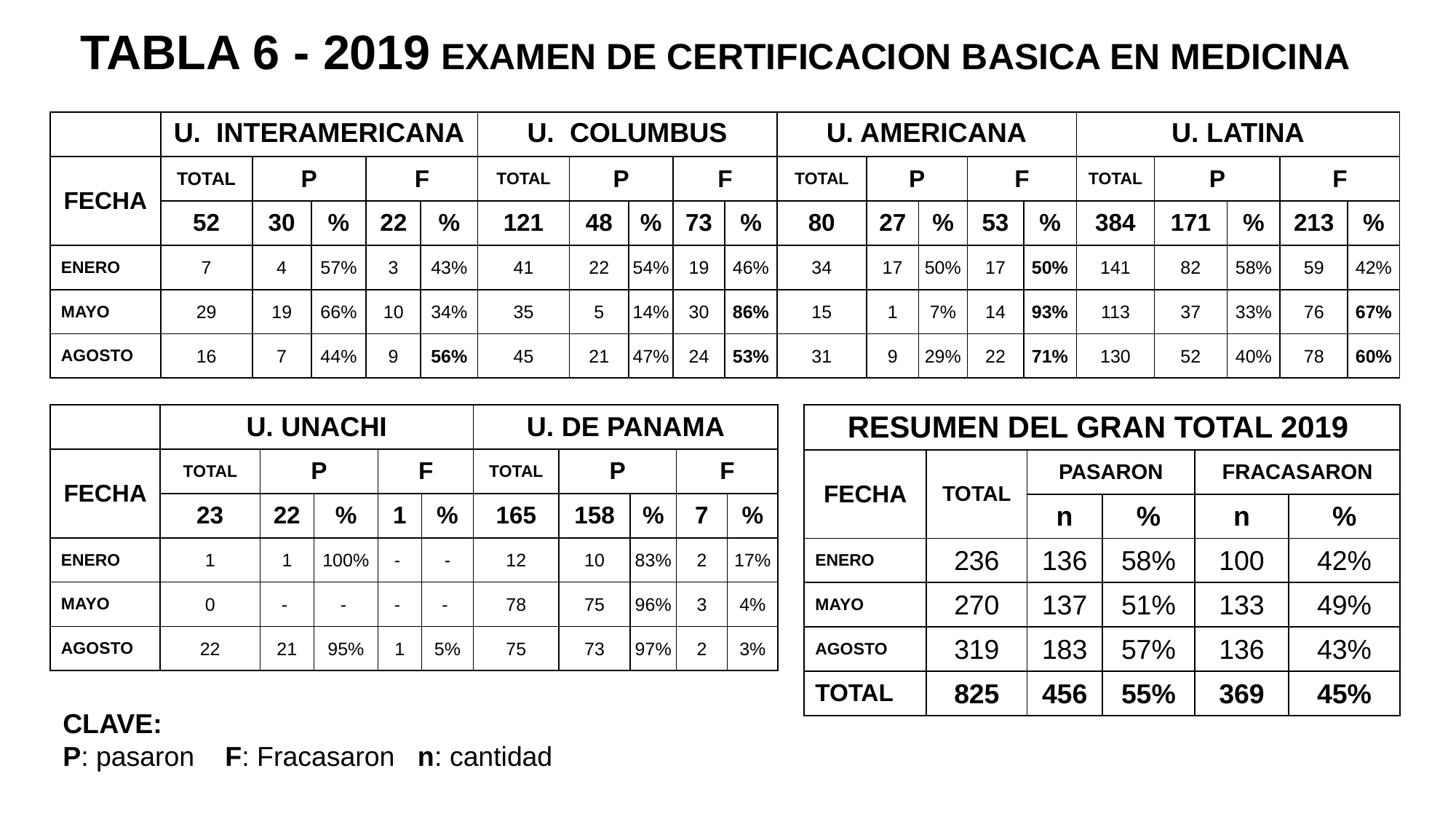

TABLA 6 - 2019 EXAMEN DE CERTIFICACION BASICA EN MEDICINA
|  | U. INTERAMERICANA |  |  |  |  | U. COLUMBUS |  |  |  |  | U. AMERICANA |  |  |  |  | U. LATINA |  |  |  |  |
| --- | --- | --- | --- | --- | --- | --- | --- | --- | --- | --- | --- | --- | --- | --- | --- | --- | --- | --- | --- | --- |
| FECHA | TOTAL | P |  | F |  | TOTAL | P |  | F |  | TOTAL | P |  | F |  | TOTAL | P |  | F |  |
|  | 52 | 30 | % | 22 | % | 121 | 48 | % | 73 | % | 80 | 27 | % | 53 | % | 384 | 171 | % | 213 | % |
| ENERO | 7 | 4 | 57% | 3 | 43% | 41 | 22 | 54% | 19 | 46% | 34 | 17 | 50% | 17 | 50% | 141 | 82 | 58% | 59 | 42% |
| MAYO | 29 | 19 | 66% | 10 | 34% | 35 | 5 | 14% | 30 | 86% | 15 | 1 | 7% | 14 | 93% | 113 | 37 | 33% | 76 | 67% |
| AGOSTO | 16 | 7 | 44% | 9 | 56% | 45 | 21 | 47% | 24 | 53% | 31 | 9 | 29% | 22 | 71% | 130 | 52 | 40% | 78 | 60% |
|  | U. UNACHI |  |  |  |  | U. DE PANAMA |  |  |  |  |
| --- | --- | --- | --- | --- | --- | --- | --- | --- | --- | --- |
| FECHA | TOTAL | P |  | F |  | TOTAL | P |  | F |  |
|  | 23 | 22 | % | 1 | % | 165 | 158 | % | 7 | % |
| ENERO | 1 | 1 | 100% | - | - | 12 | 10 | 83% | 2 | 17% |
| MAYO | 0 | - | - | - | - | 78 | 75 | 96% | 3 | 4% |
| AGOSTO | 22 | 21 | 95% | 1 | 5% | 75 | 73 | 97% | 2 | 3% |
| RESUMEN DEL GRAN TOTAL 2019 |  |  |  |  |  |
| --- | --- | --- | --- | --- | --- |
| FECHA | TOTAL | PASARON |  | FRACASARON |  |
|  |  | n | % | n | % |
| ENERO | 236 | 136 | 58% | 100 | 42% |
| MAYO | 270 | 137 | 51% | 133 | 49% |
| AGOSTO | 319 | 183 | 57% | 136 | 43% |
| TOTAL | 825 | 456 | 55% | 369 | 45% |
CLAVE:
P: pasaron    F: Fracasaron   n: cantidad